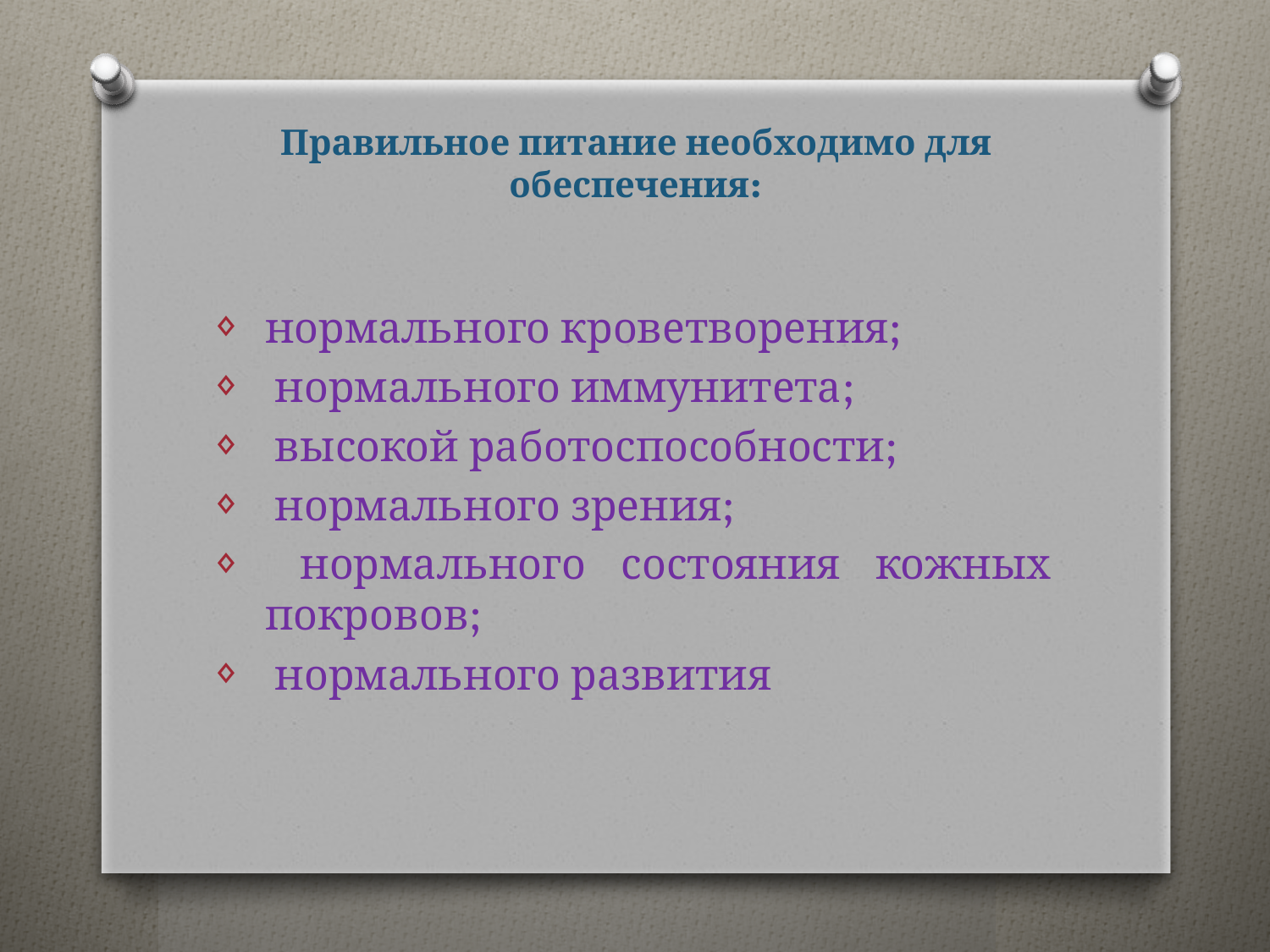

# Правильное питание необходимо для обеспечения:
нормального кроветворения;
 нормального иммунитета;
 высокой работоспособности;
 нормального зрения;
 нормального состояния кожных покровов;
 нормального развития